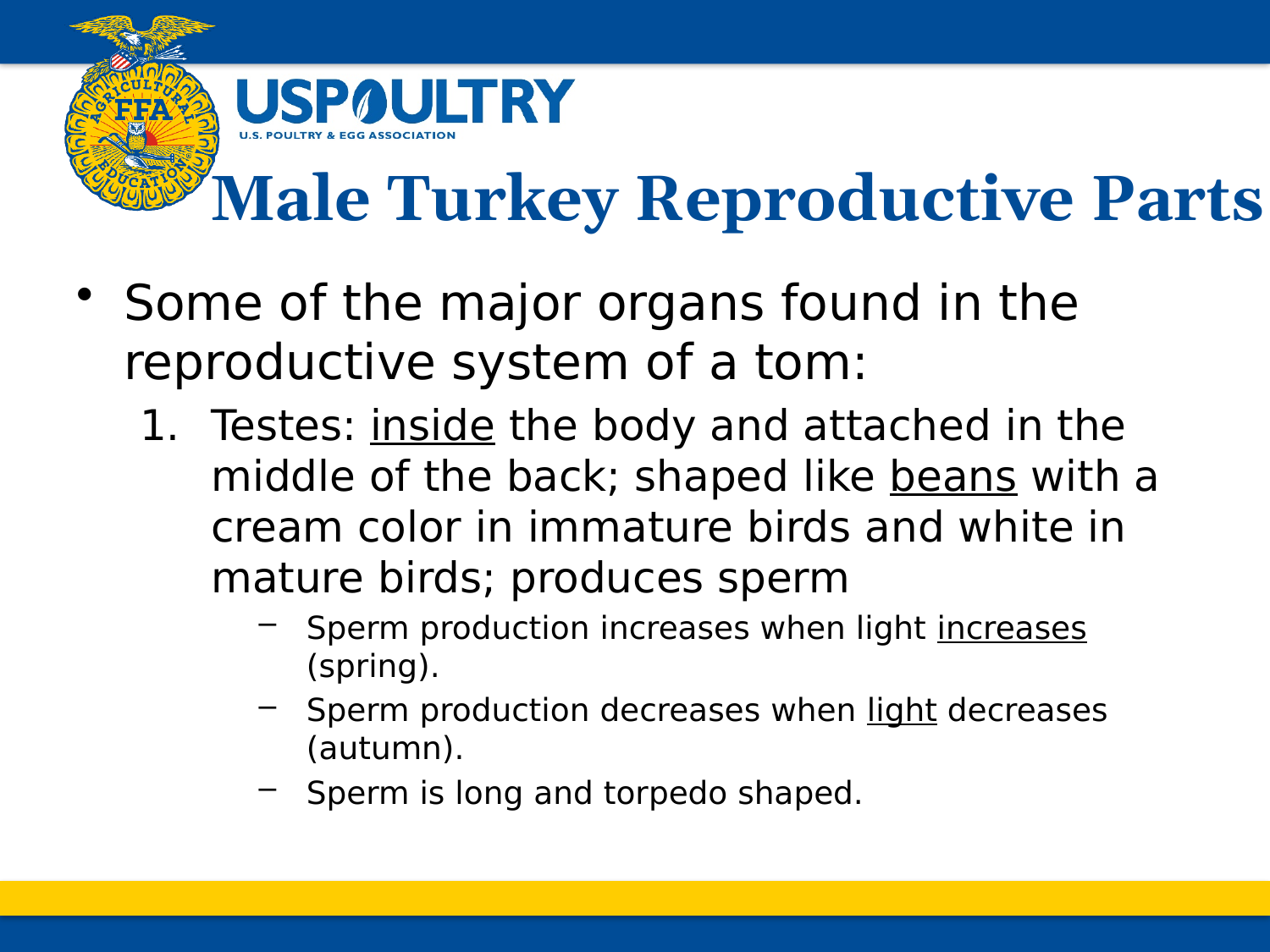

# Male Turkey Reproductive Parts
Some of the major organs found in the reproductive system of a tom:
Testes: inside the body and attached in the middle of the back; shaped like beans with a cream color in immature birds and white in mature birds; produces sperm
Sperm production increases when light increases (spring).
Sperm production decreases when light decreases (autumn).
Sperm is long and torpedo shaped.